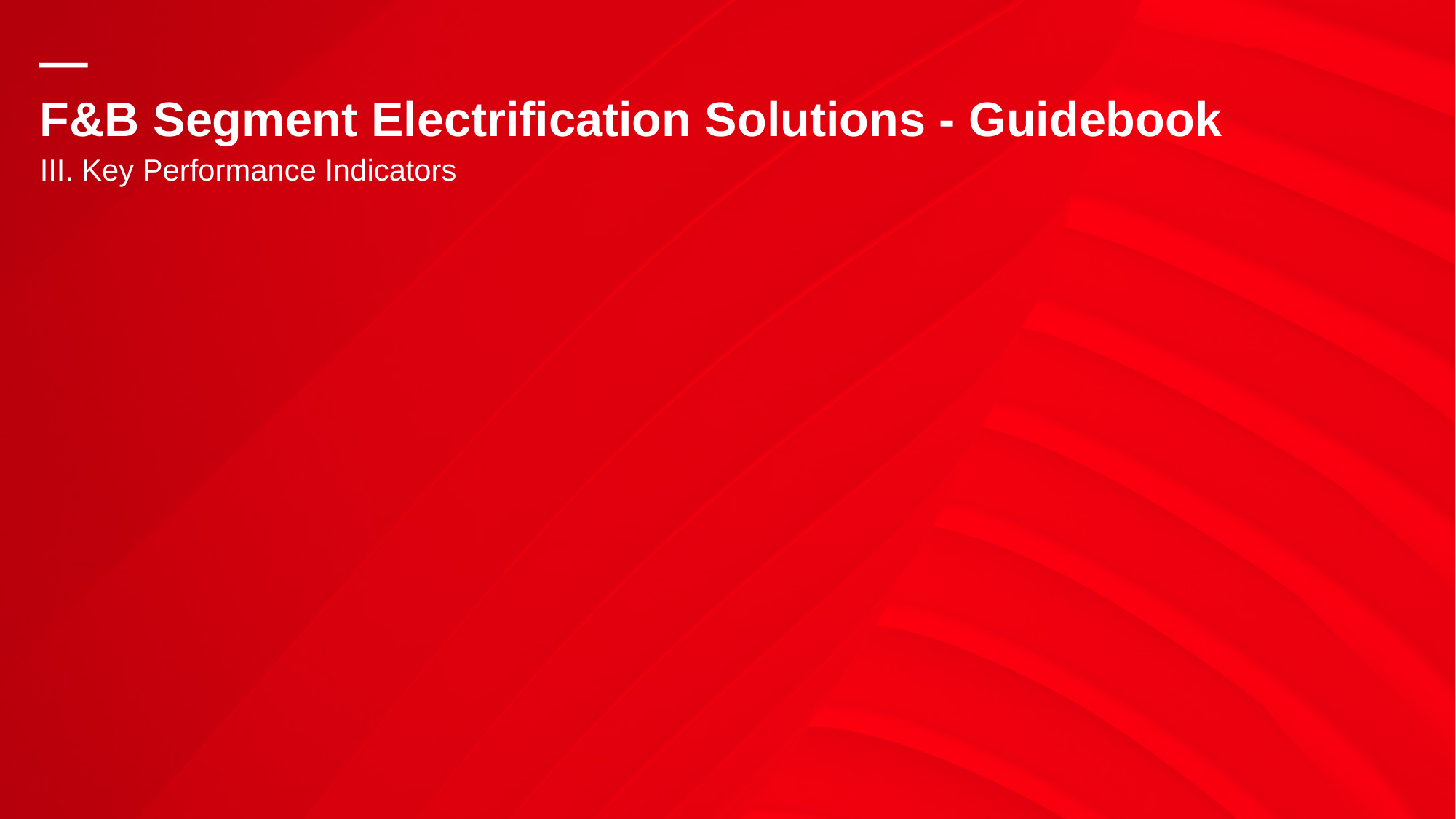

# F&B Segment Electrification Solutions - Guidebook
III. Key Performance Indicators